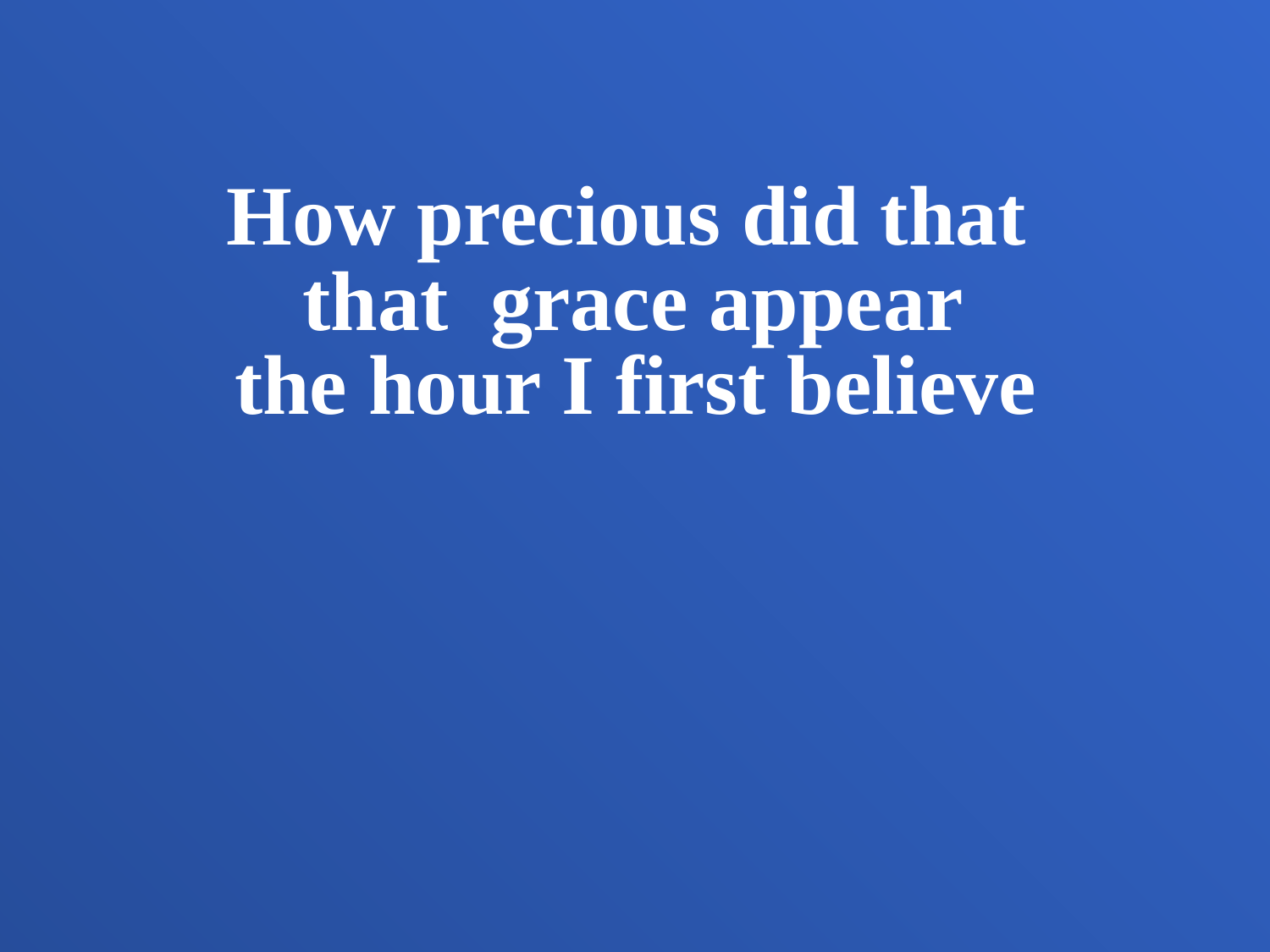

How precious did that
that  grace appear
the hour I first believe